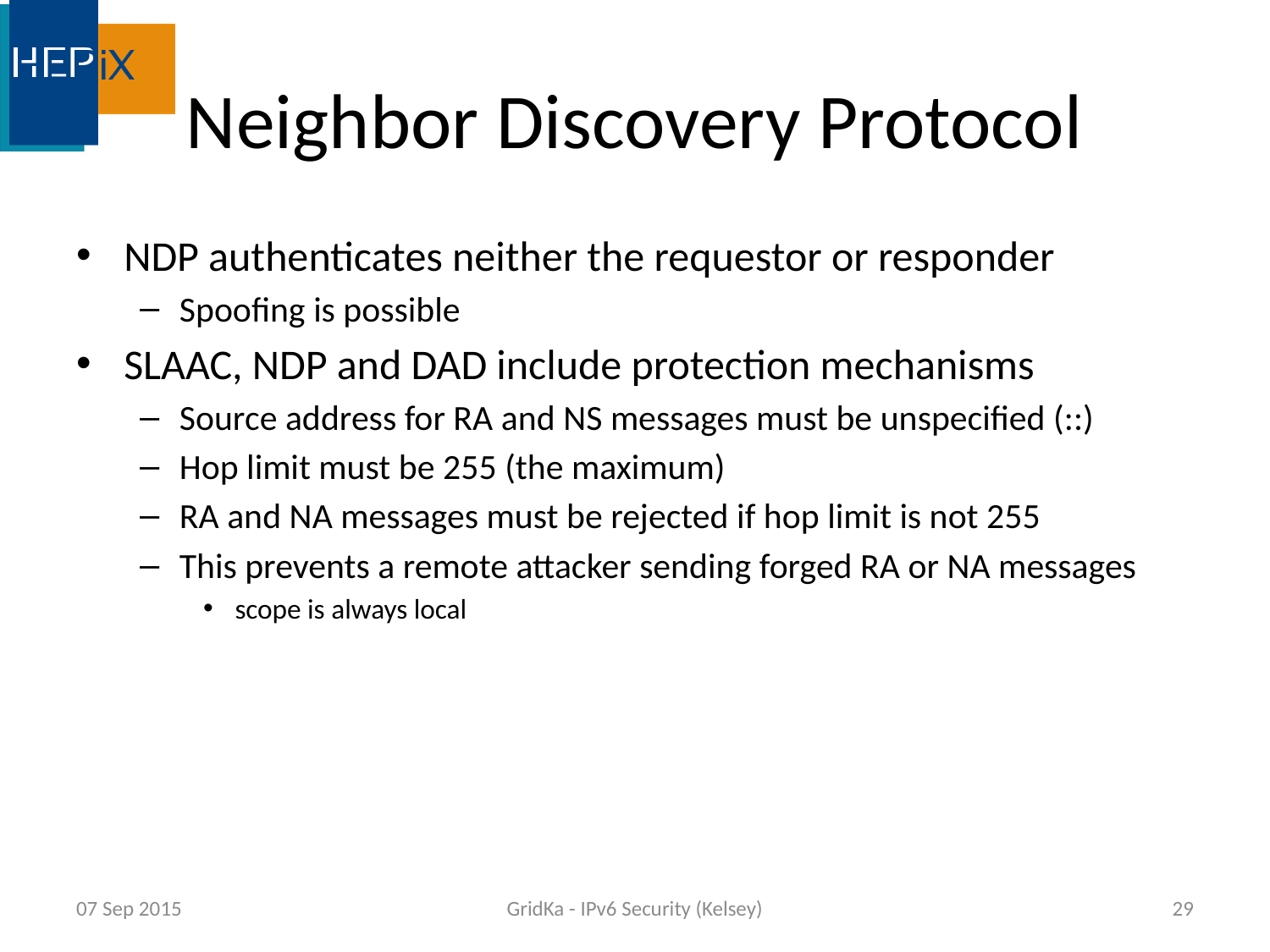

# Neighbor Discovery Protocol
NDP authenticates neither the requestor or responder
Spoofing is possible
SLAAC, NDP and DAD include protection mechanisms
Source address for RA and NS messages must be unspecified (::)
Hop limit must be 255 (the maximum)
RA and NA messages must be rejected if hop limit is not 255
This prevents a remote attacker sending forged RA or NA messages
scope is always local

07 Sep 2015
GridKa - IPv6 Security (Kelsey)
29